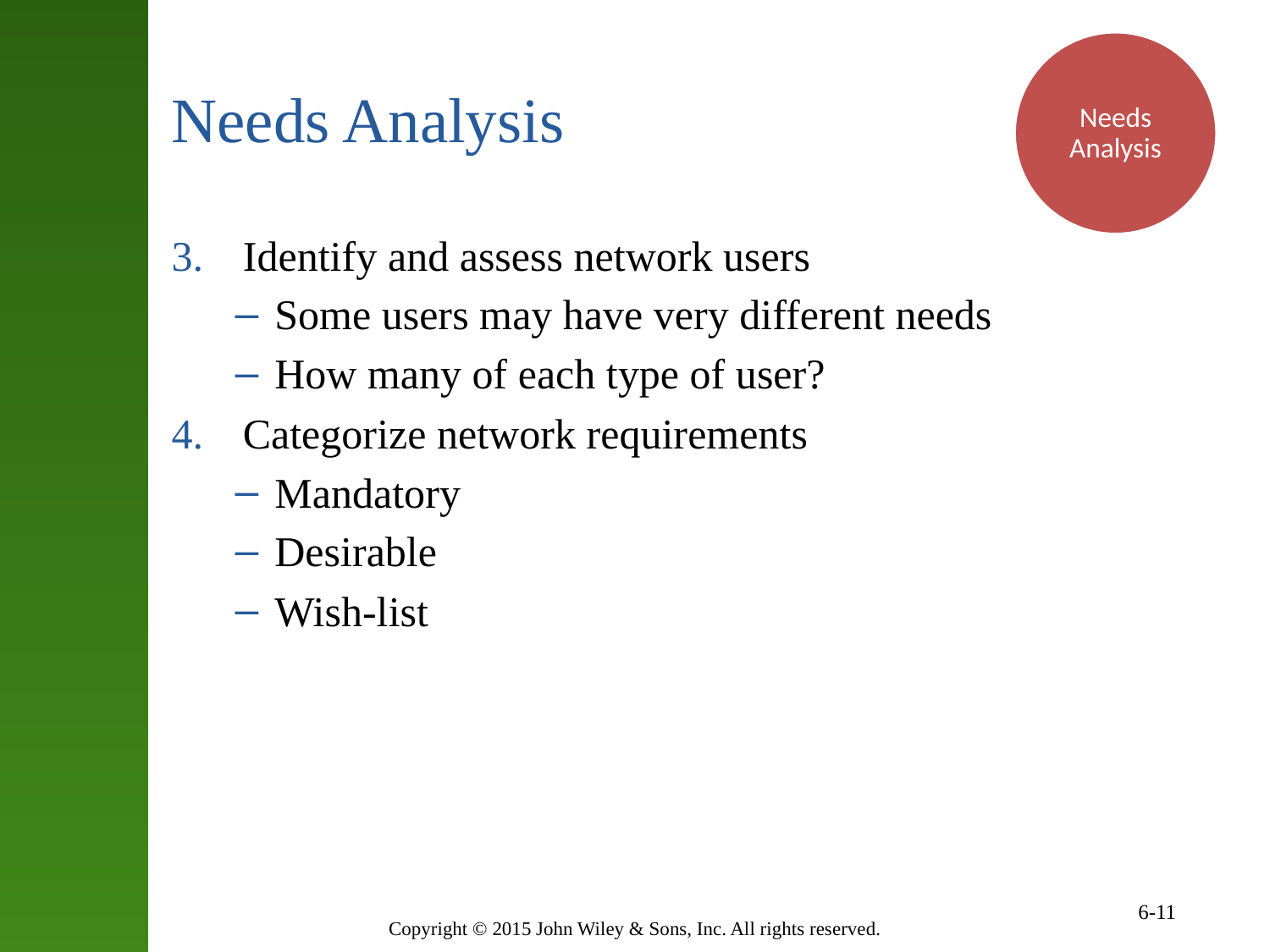

Needs Analysis
# Needs Analysis
Identify and assess network users
Some users may have very different needs
How many of each type of user?
Categorize network requirements
Mandatory
Desirable
Wish-list